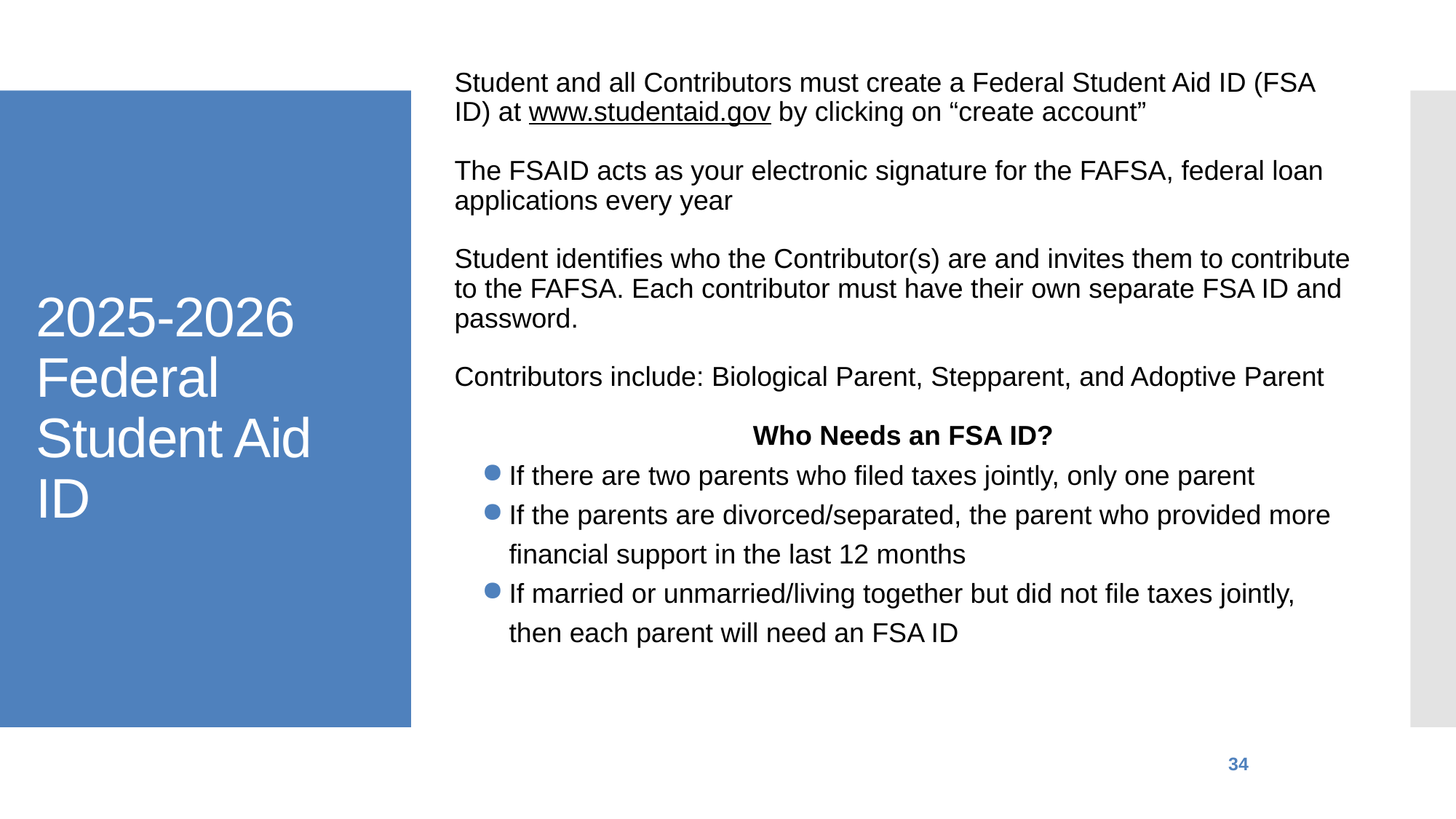

2025-2026 Federal Student Aid ID
Student and all Contributors must create a Federal Student Aid ID (FSA ID) at www.studentaid.gov by clicking on “create account”

The FSAID acts as your electronic signature for the FAFSA, federal loan applications every year

Student identifies who the Contributor(s) are and invites them to contribute to the FAFSA. Each contributor must have their own separate FSA ID and password.

Contributors include: Biological Parent, Stepparent, and Adoptive Parent

Who Needs an FSA ID?
If there are two parents who filed taxes jointly, only one parent
If the parents are divorced/separated, the parent who provided more financial support in the last 12 months
If married or unmarried/living together but did not file taxes jointly, then each parent will need an FSA ID

34
Higher Education Student Assistance Authority